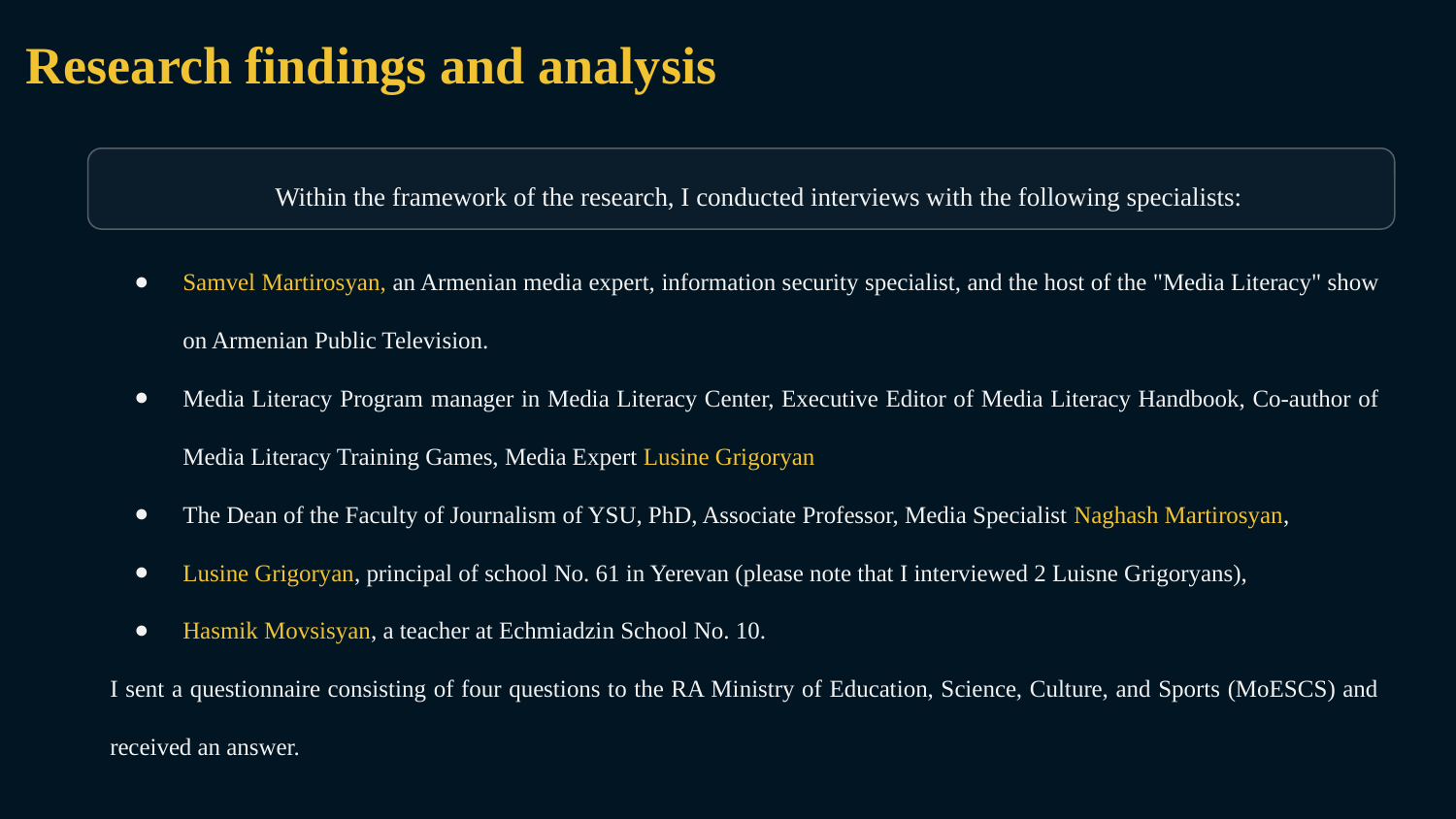

Research findings and analysis
Within the framework of the research, I conducted interviews with the following specialists:

Samvel Martirosyan, an Armenian media expert, information security specialist, and the host of the "Media Literacy" show on Armenian Public Television.
Media Literacy Program manager in Media Literacy Center, Executive Editor of Media Literacy Handbook, Co-author of Media Literacy Training Games, Media Expert Lusine Grigoryan
The Dean of the Faculty of Journalism of YSU, PhD, Associate Professor, Media Specialist Naghash Martirosyan,
Lusine Grigoryan, principal of school No. 61 in Yerevan (please note that I interviewed 2 Luisne Grigoryans),
Hasmik Movsisyan, a teacher at Echmiadzin School No. 10.
I sent a questionnaire consisting of four questions to the RA Ministry of Education, Science, Culture, and Sports (MoESCS) and received an answer.